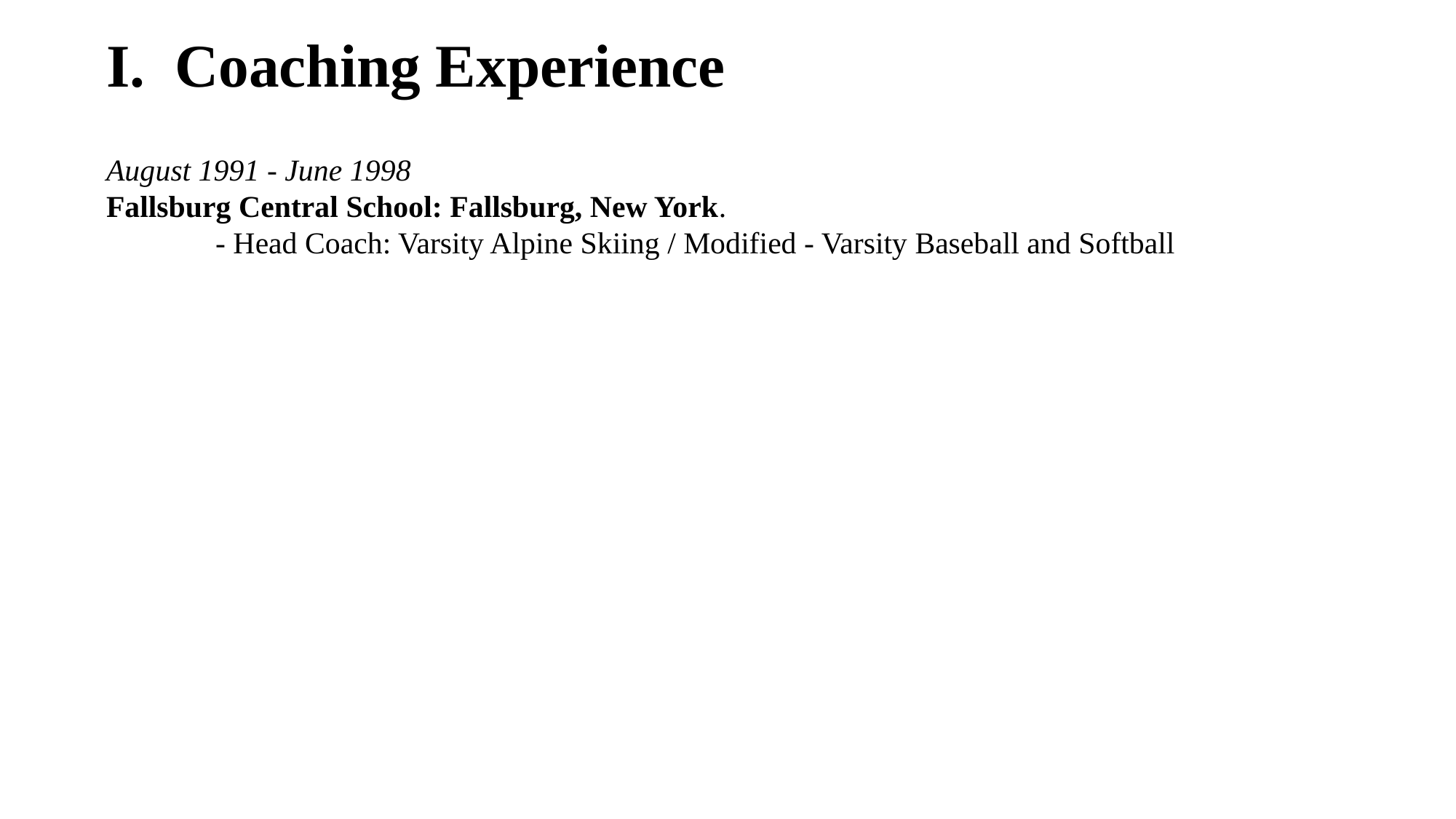

I.  Coaching Experience

August 1991 - June 1998
Fallsburg Central School: Fallsburg, New York.
	- Head Coach: Varsity Alpine Skiing / Modified - Varsity Baseball and Softball